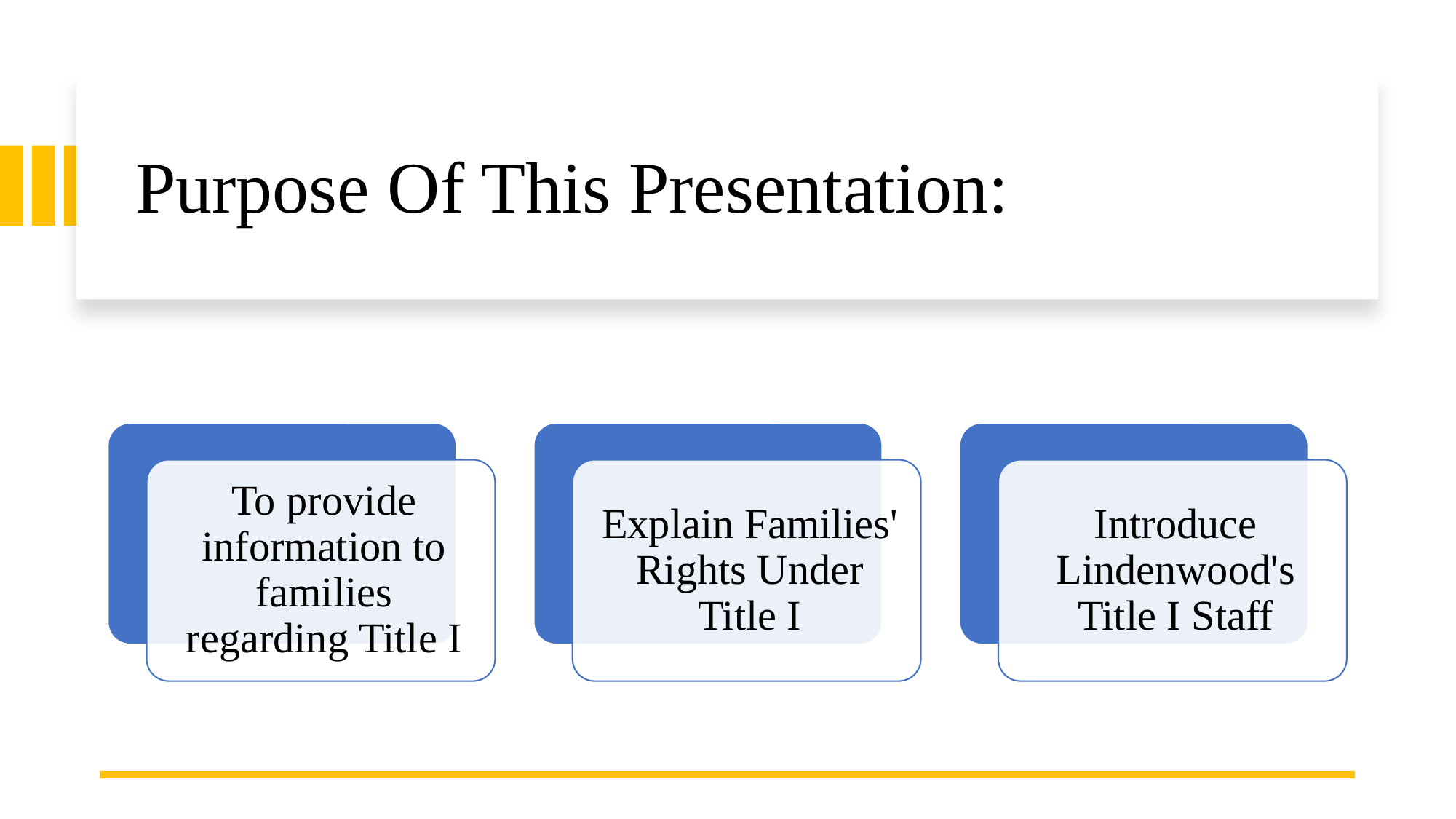

# Purpose Of This Presentation:

To provide information to families regarding Title I
Explain Families' Rights Under Title I
Introduce Lindenwood's Title I Staff